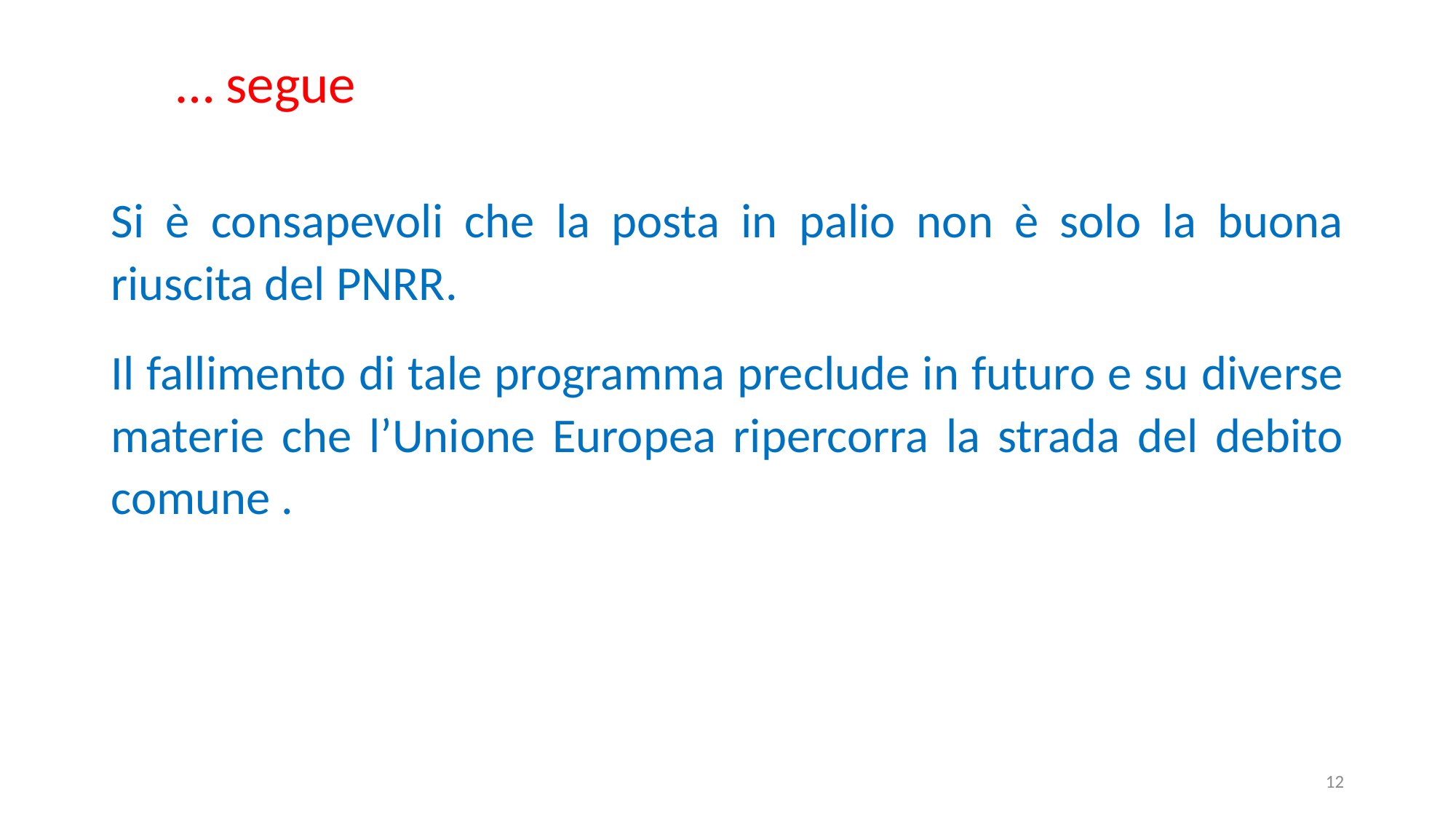

… segue
Si è consapevoli che la posta in palio non è solo la buona riuscita del PNRR.
Il fallimento di tale programma preclude in futuro e su diverse materie che l’Unione Europea ripercorra la strada del debito comune .

12